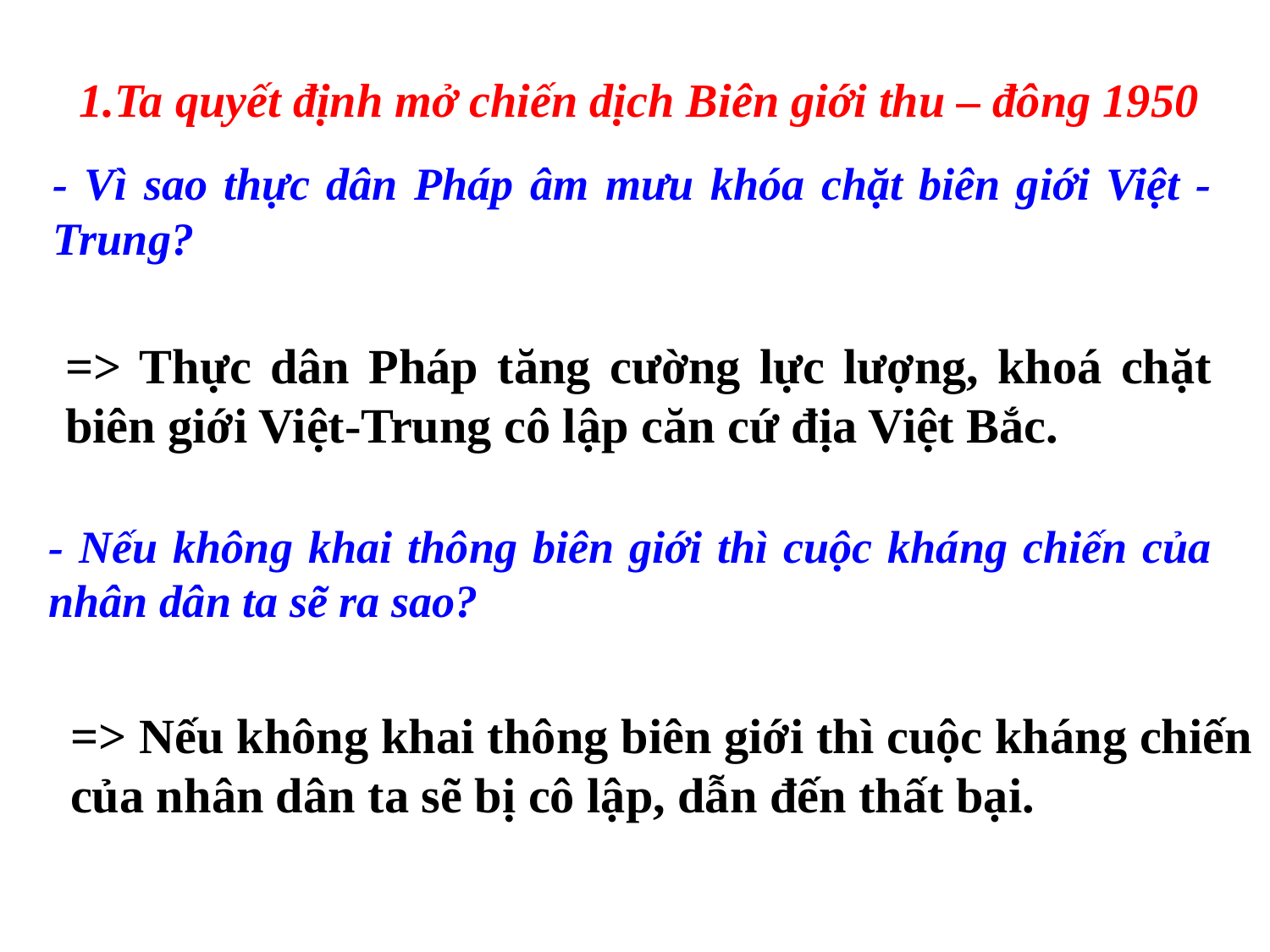

1.Ta quyết định mở chiến dịch Biên giới thu – đông 1950
- Vì sao thực dân Pháp âm mưu khóa chặt biên giới Việt - Trung?
=> Thực dân Pháp tăng cường lực lượng, khoá chặt biên giới Việt-Trung cô lập căn cứ địa Việt Bắc.
- Nếu không khai thông biên giới thì cuộc kháng chiến của nhân dân ta sẽ ra sao?
=> Nếu không khai thông biên giới thì cuộc kháng chiến của nhân dân ta sẽ bị cô lập, dẫn đến thất bại.